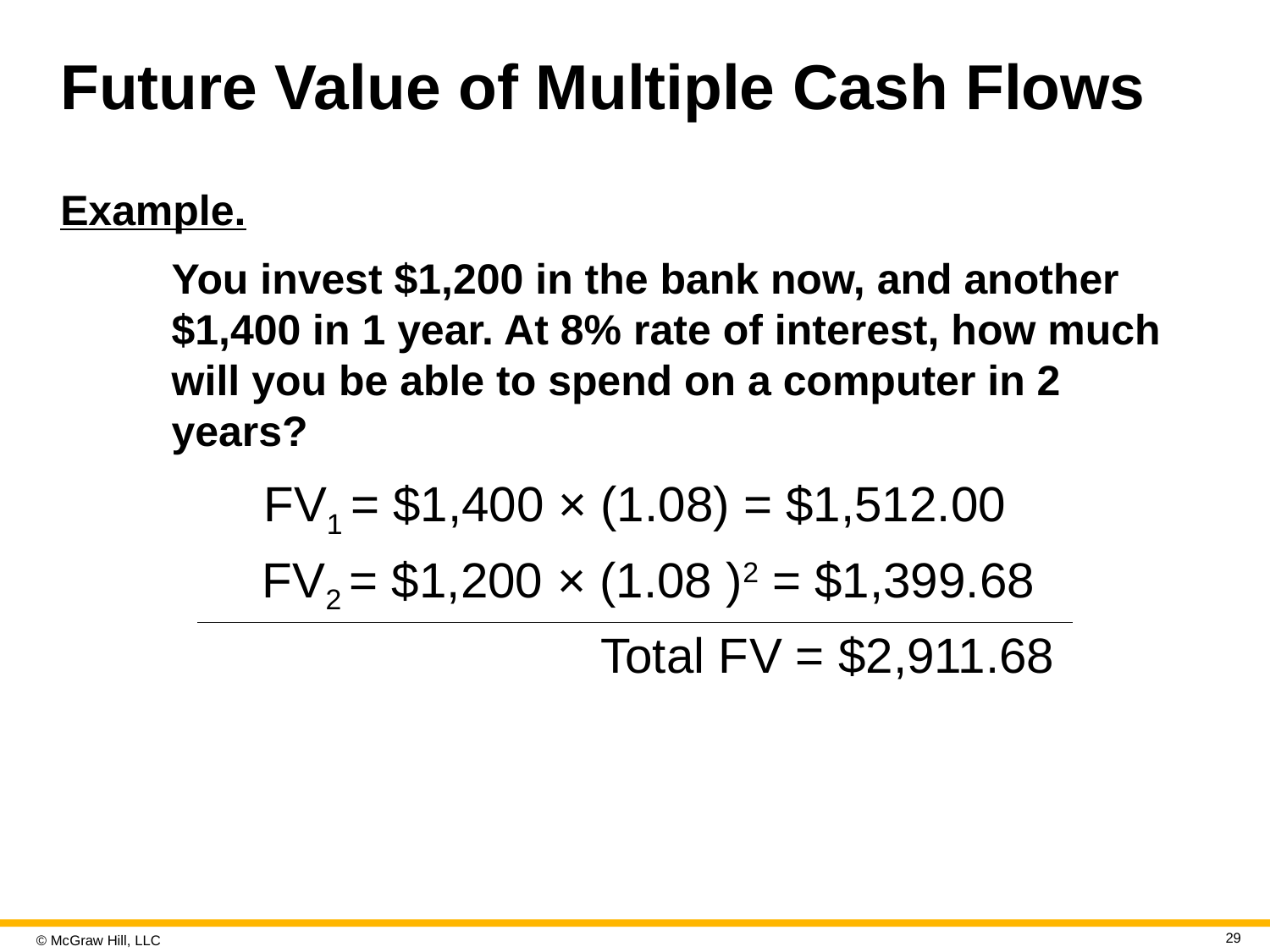

# Future Value of Multiple Cash Flows
Example.
You invest $1,200 in the bank now, and another $1,400 in 1 year. At 8% rate of interest, how much will you be able to spend on a computer in 2 years?
| F V1 = $1,400 × (1.08) = $1,512.00 |
| --- |
| F V2 = $1,200 × (1.08 )2 = $1,399.68 |
| Total F V = $2,911.68 |
29